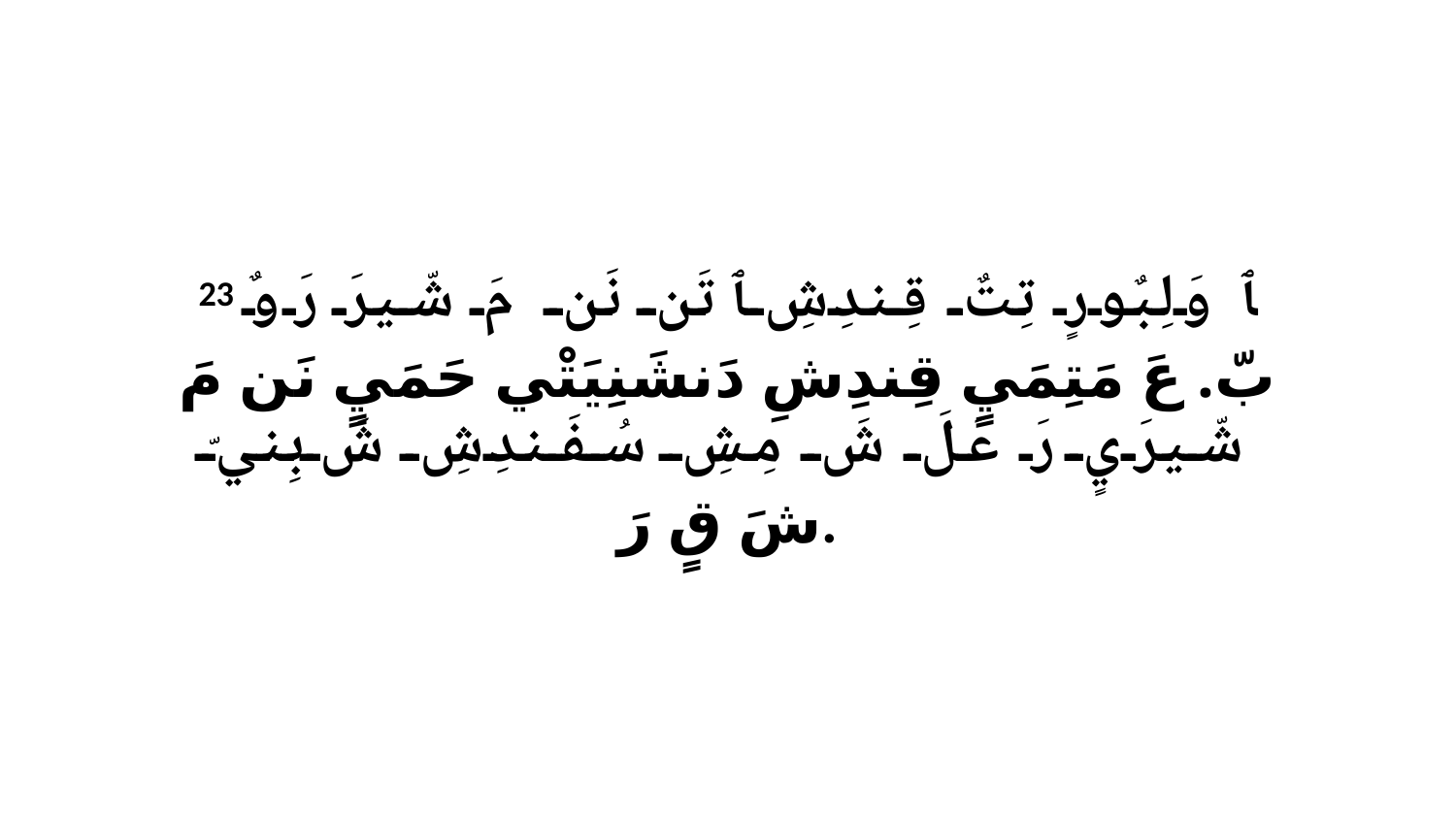

23 ﭑ وَلِبٌورٍ تِتٌ قِندِشِ ﭑ تَن نَن مَ شّيرَ رَ وٌ بّ. عَ مَتِمَيٍ قِندِشِ دَنشَنِيَتْي حَمَيٍ نَن مَ شّيرَيٍ رَ عَلَ شَ مِشِ سُفَندِشِ شَ بِنيّ شَ قٍ رَ.